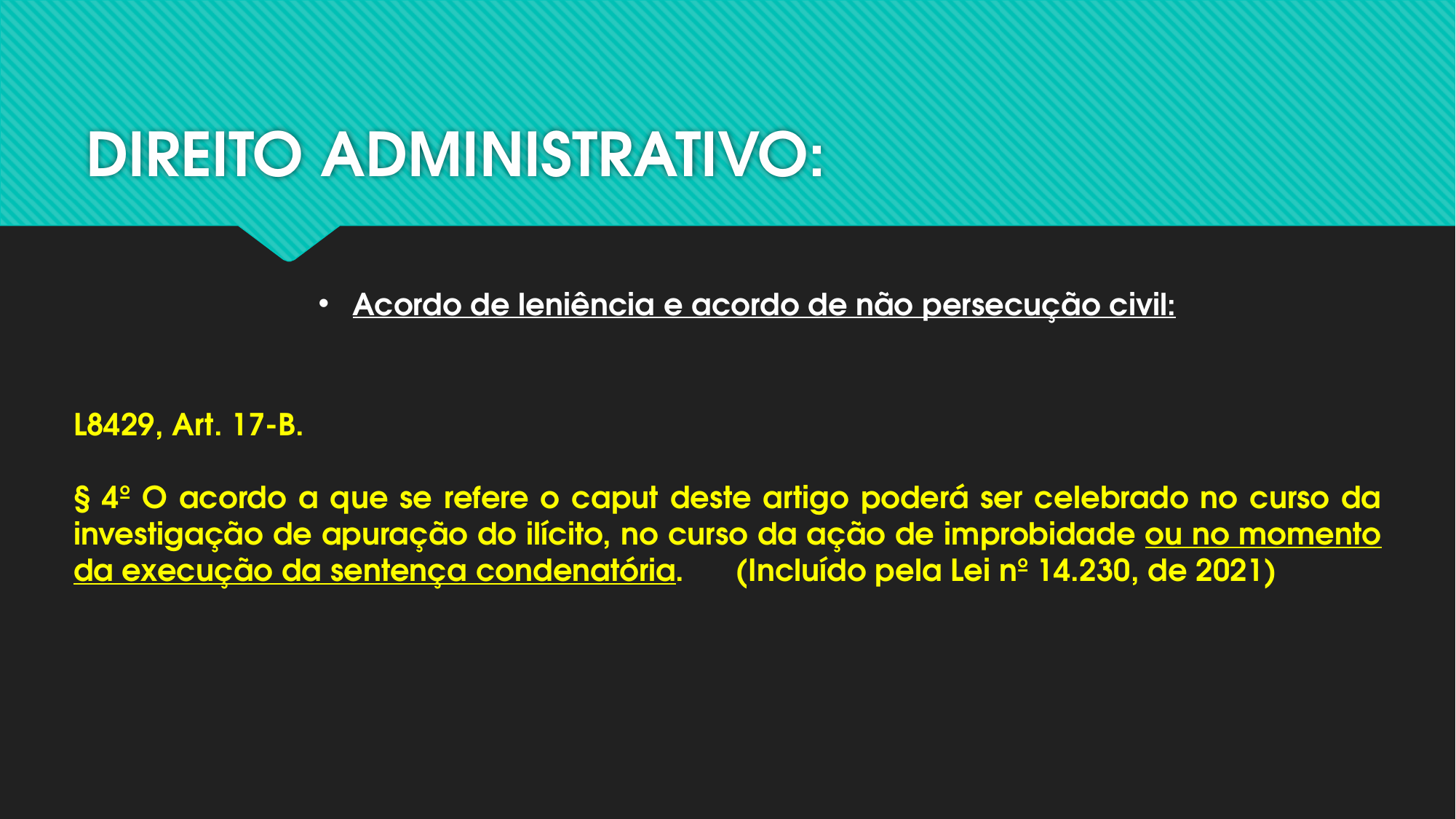

# DIREITO ADMINISTRATIVO:
Acordo de leniência e acordo de não persecução civil:
L8429, Art. 17-B.

§ 4º O acordo a que se refere o caput deste artigo poderá ser celebrado no curso da investigação de apuração do ilícito, no curso da ação de improbidade ou no momento da execução da sentença condenatória.      (Incluído pela Lei nº 14.230, de 2021)